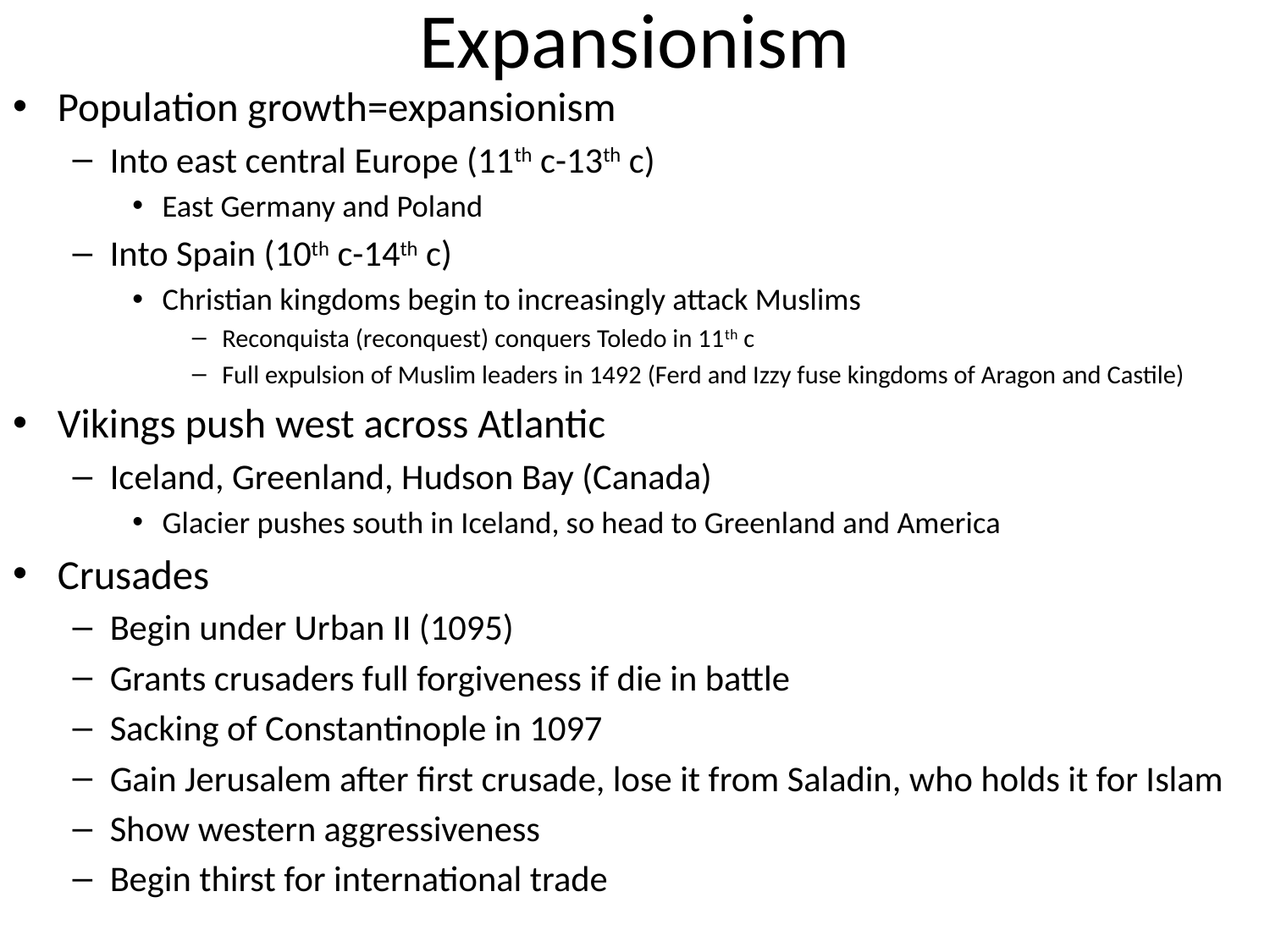

# Expansionism
Population growth=expansionism
Into east central Europe (11th c-13th c)
East Germany and Poland
Into Spain (10th c-14th c)
Christian kingdoms begin to increasingly attack Muslims
Reconquista (reconquest) conquers Toledo in 11th c
Full expulsion of Muslim leaders in 1492 (Ferd and Izzy fuse kingdoms of Aragon and Castile)
Vikings push west across Atlantic
Iceland, Greenland, Hudson Bay (Canada)
Glacier pushes south in Iceland, so head to Greenland and America
Crusades
Begin under Urban II (1095)
Grants crusaders full forgiveness if die in battle
Sacking of Constantinople in 1097
Gain Jerusalem after first crusade, lose it from Saladin, who holds it for Islam
Show western aggressiveness
Begin thirst for international trade